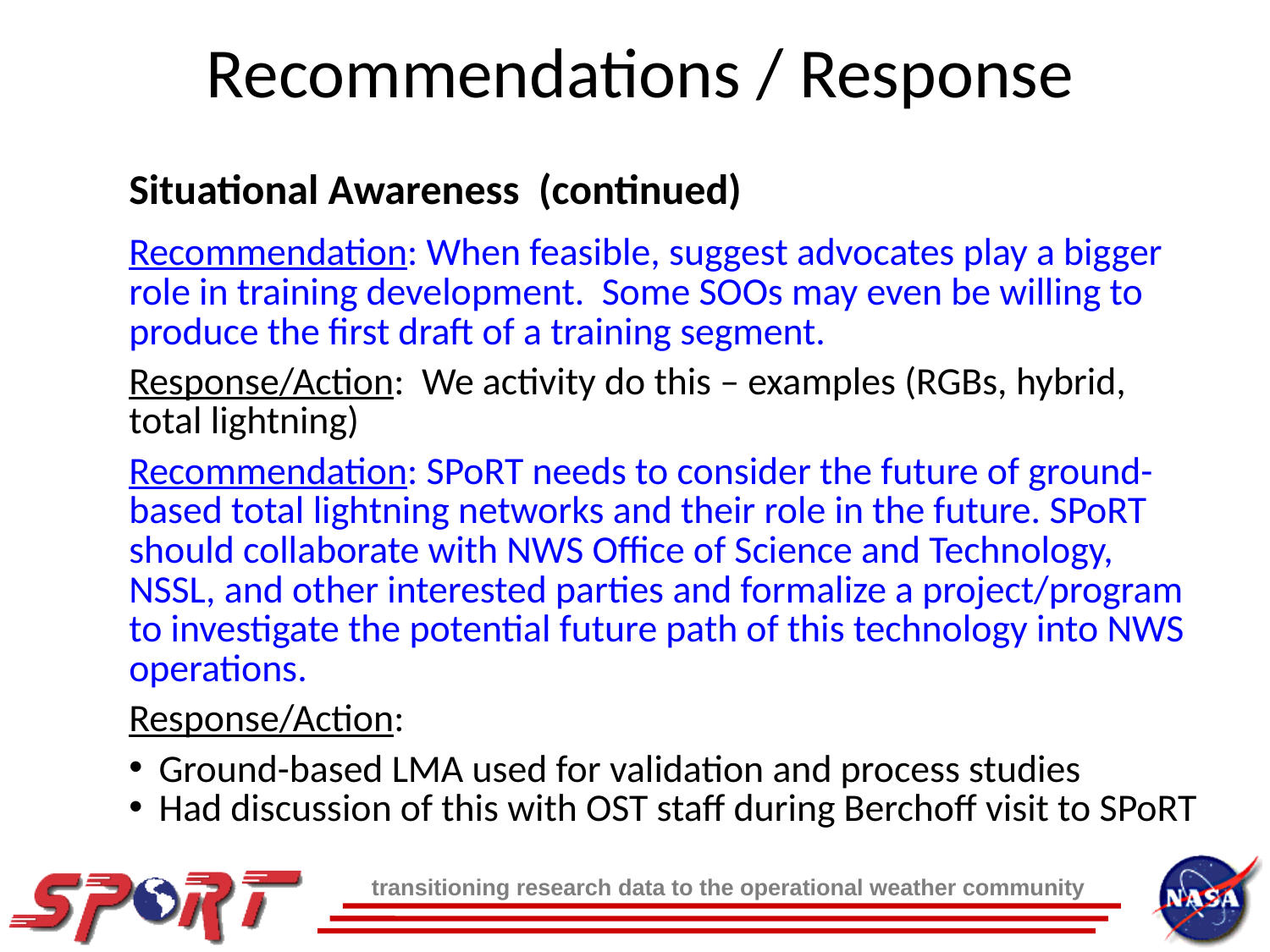

Recommendations / Response
Situational Awareness  (continued)
Recommendation: When feasible, suggest advocates play a bigger role in training development.  Some SOOs may even be willing to produce the first draft of a training segment.
Response/Action:  We activity do this – examples (RGBs, hybrid, total lightning)
Recommendation: SPoRT needs to consider the future of ground-based total lightning networks and their role in the future. SPoRT should collaborate with NWS Office of Science and Technology, NSSL, and other interested parties and formalize a project/program to investigate the potential future path of this technology into NWS operations.
Response/Action:
Ground-based LMA used for validation and process studies
Had discussion of this with OST staff during Berchoff visit to SPoRT